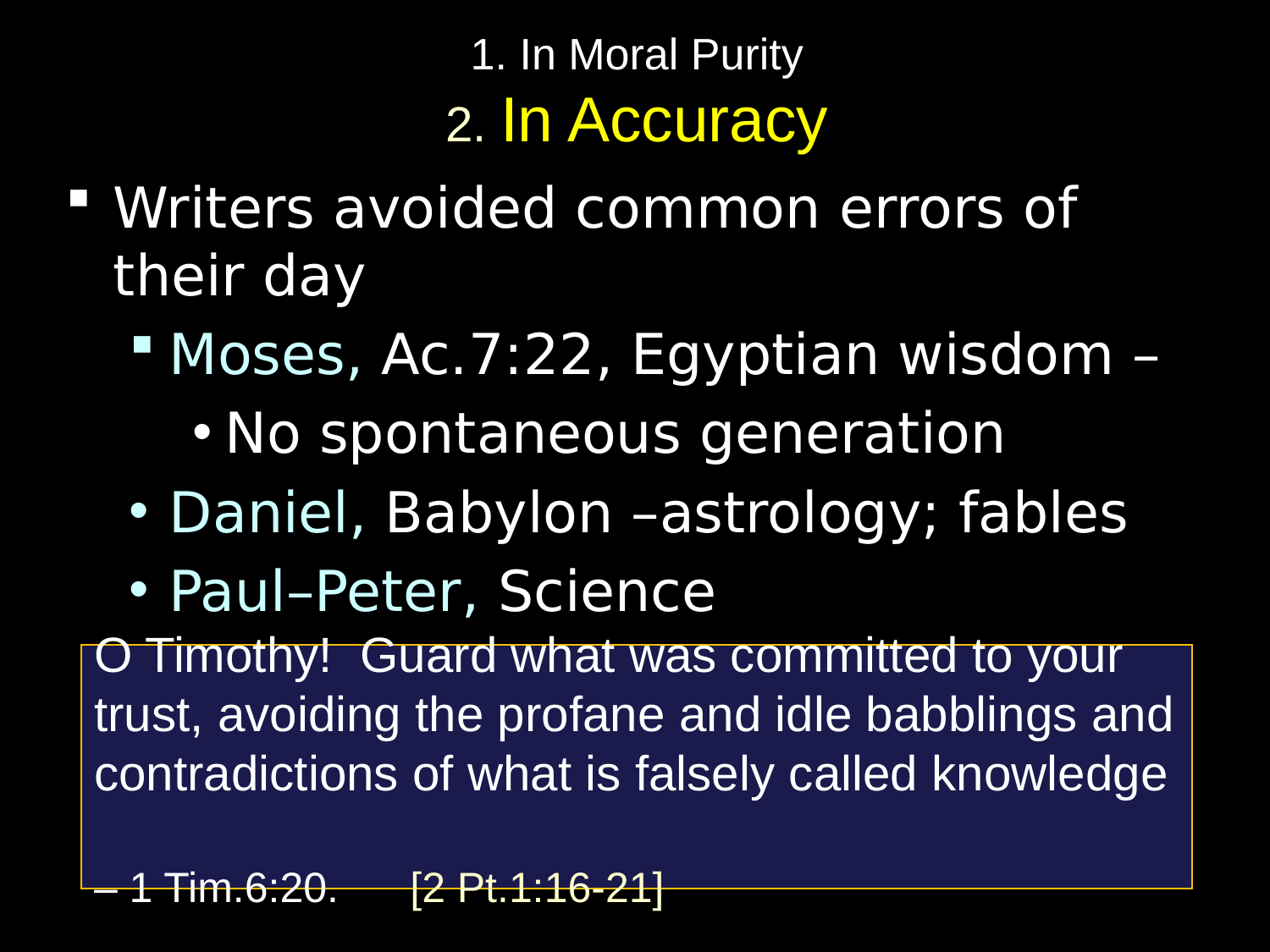

# 1. In Moral Purity 2. In Accuracy
Writers avoided common errors of their day
Moses, Ac.7:22, Egyptian wisdom –
No spontaneous generation
Daniel, Babylon –astrology; fables
Paul–Peter, Science
O Timothy!  Guard what was committed to your
trust, avoiding the profane and idle babblings and contradictions of what is falsely called knowledge
– 1 Tim.6:20.      [2 Pt.1:16-21]